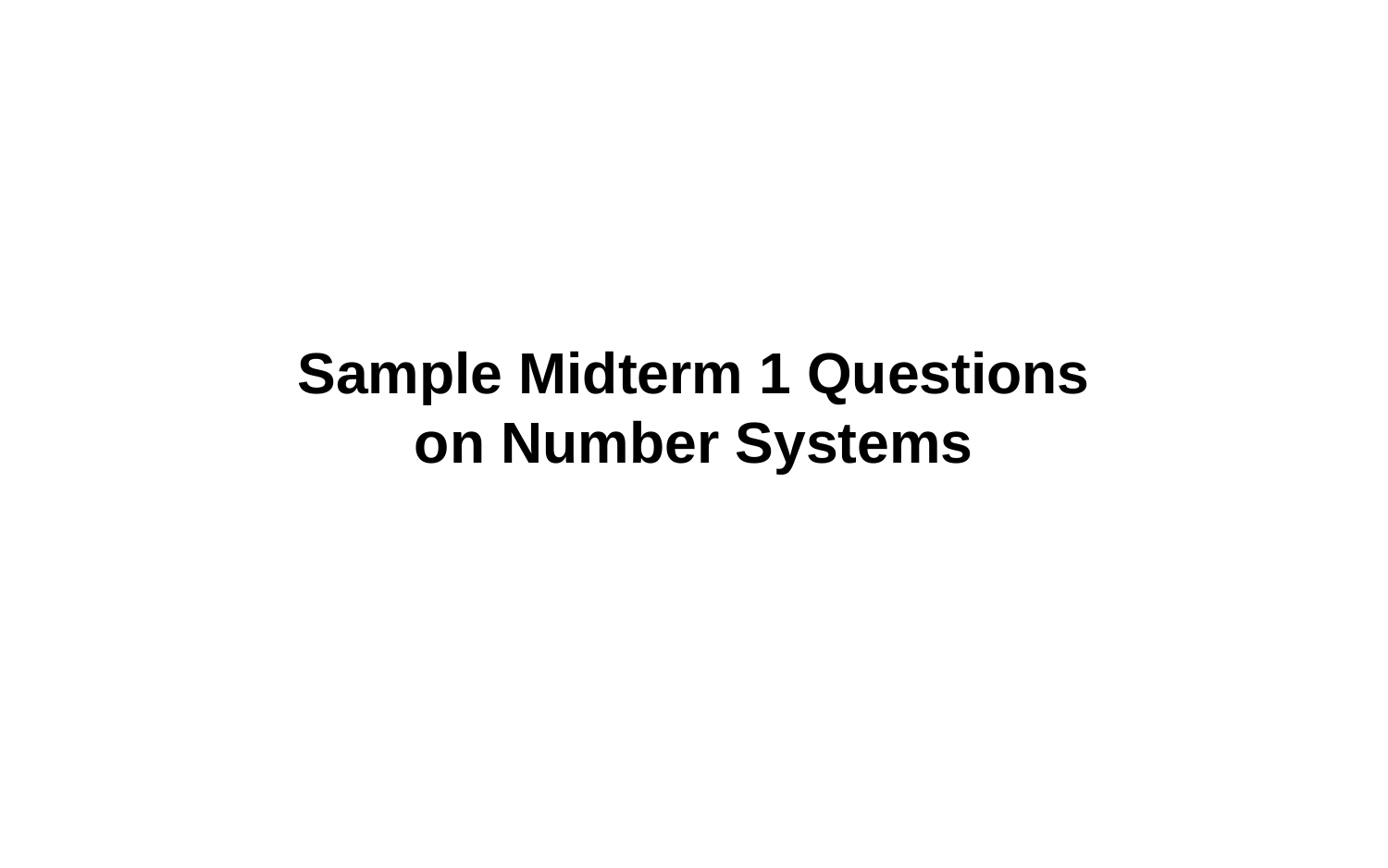

# Sample Midterm 1 Questions on Number Systems